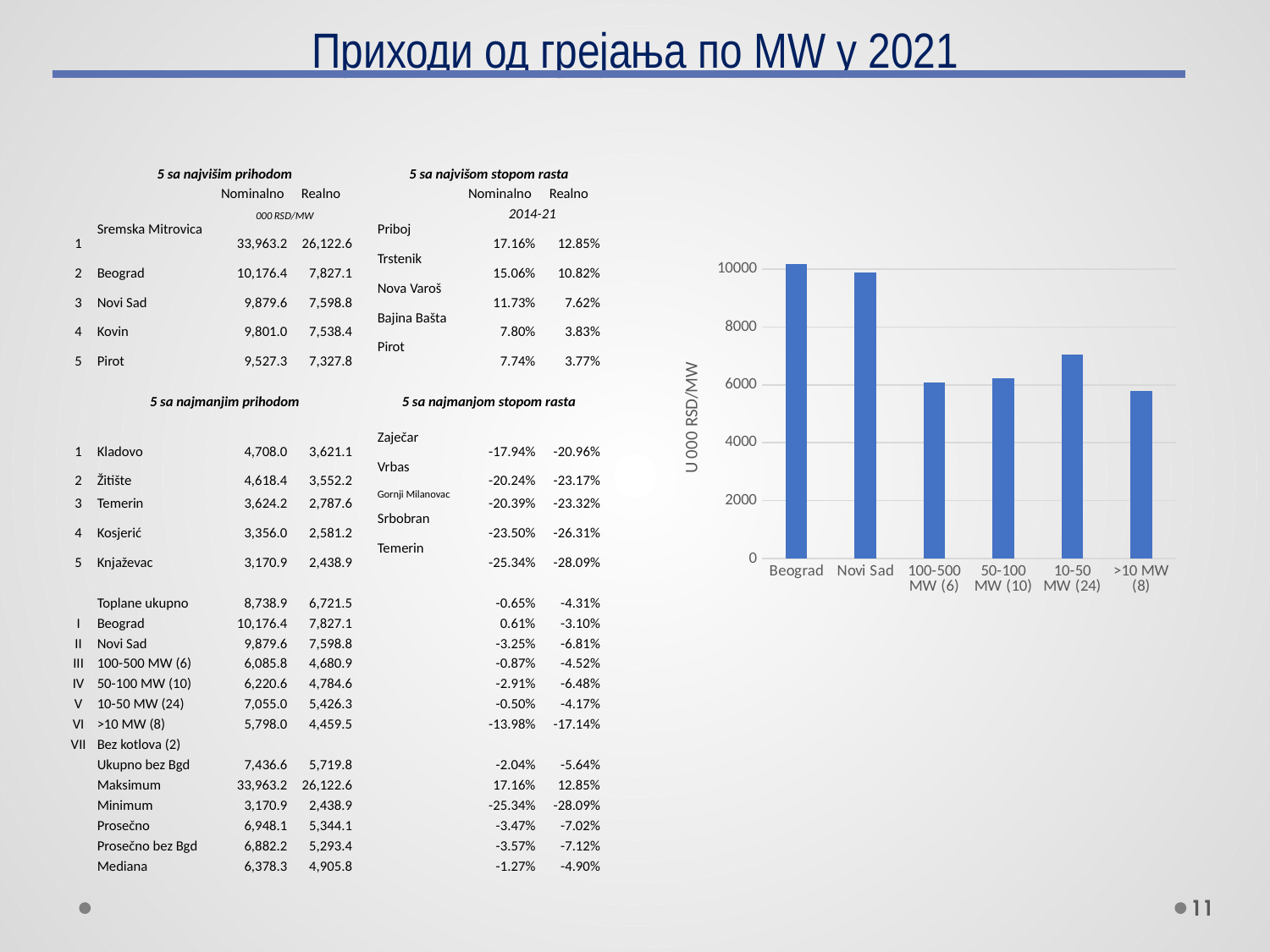

# Приходи од грејања по MW у 2021
|  | 5 sa najvišim prihodom |  |  |  | 5 sa najvišom stopom rasta |  |  |
| --- | --- | --- | --- | --- | --- | --- | --- |
|  |  | Nominalno | Realno |  |  | Nominalno | Realno |
|  |  | 000 RSD/MW |  |  |  | 2014-21 |  |
| 1 | Sremska Mitrovica | 33,963.2 | 26,122.6 |  | Priboj | 17.16% | 12.85% |
| 2 | Beograd | 10,176.4 | 7,827.1 |  | Trstenik | 15.06% | 10.82% |
| 3 | Novi Sad | 9,879.6 | 7,598.8 |  | Nova Varoš | 11.73% | 7.62% |
| 4 | Kovin | 9,801.0 | 7,538.4 |  | Bajina Bašta | 7.80% | 3.83% |
| 5 | Pirot | 9,527.3 | 7,327.8 |  | Pirot | 7.74% | 3.77% |
|  |  |  |  |  |  |  |  |
|  | 5 sa najmanjim prihodom |  |  |  | 5 sa najmanjom stopom rasta |  |  |
|  |  |  |  |  |  |  |  |
| 1 | Kladovo | 4,708.0 | 3,621.1 |  | Zaječar | -17.94% | -20.96% |
| 2 | Žitište | 4,618.4 | 3,552.2 |  | Vrbas | -20.24% | -23.17% |
| 3 | Temerin | 3,624.2 | 2,787.6 |  | Gornji Milanovac | -20.39% | -23.32% |
| 4 | Kosjerić | 3,356.0 | 2,581.2 |  | Srbobran | -23.50% | -26.31% |
| 5 | Knjaževac | 3,170.9 | 2,438.9 |  | Temerin | -25.34% | -28.09% |
|  |  |  |  |  |  |  |  |
|  | Toplane ukupno | 8,738.9 | 6,721.5 |  |  | -0.65% | -4.31% |
| I | Beograd | 10,176.4 | 7,827.1 |  |  | 0.61% | -3.10% |
| II | Novi Sad | 9,879.6 | 7,598.8 |  |  | -3.25% | -6.81% |
| III | 100-500 MW (6) | 6,085.8 | 4,680.9 |  |  | -0.87% | -4.52% |
| IV | 50-100 MW (10) | 6,220.6 | 4,784.6 |  |  | -2.91% | -6.48% |
| V | 10-50 MW (24) | 7,055.0 | 5,426.3 |  |  | -0.50% | -4.17% |
| VI | >10 MW (8) | 5,798.0 | 4,459.5 |  |  | -13.98% | -17.14% |
| VII | Bez kotlova (2) |  |  |  |  |  |  |
|  | Ukupno bez Bgd | 7,436.6 | 5,719.8 |  |  | -2.04% | -5.64% |
|  | Maksimum | 33,963.2 | 26,122.6 |  |  | 17.16% | 12.85% |
|  | Minimum | 3,170.9 | 2,438.9 |  |  | -25.34% | -28.09% |
|  | Prosečno | 6,948.1 | 5,344.1 |  |  | -3.47% | -7.02% |
|  | Prosečno bez Bgd | 6,882.2 | 5,293.4 |  |  | -3.57% | -7.12% |
|  | Mediana | 6,378.3 | 4,905.8 |  |  | -1.27% | -4.90% |

### Chart

| Category |  |
|---|---|
| Beograd | 10176.410220511025 |
| Novi Sad | 9879.59793814433 |
| 100-500 MW (6) | 6085.829891822302 |
| 50-100 MW (10) | 6220.649589962161 |
| 10-50 MW (24) | 7055.047681683656 |
| >10 MW (8) | 5797.960799841616 |
11